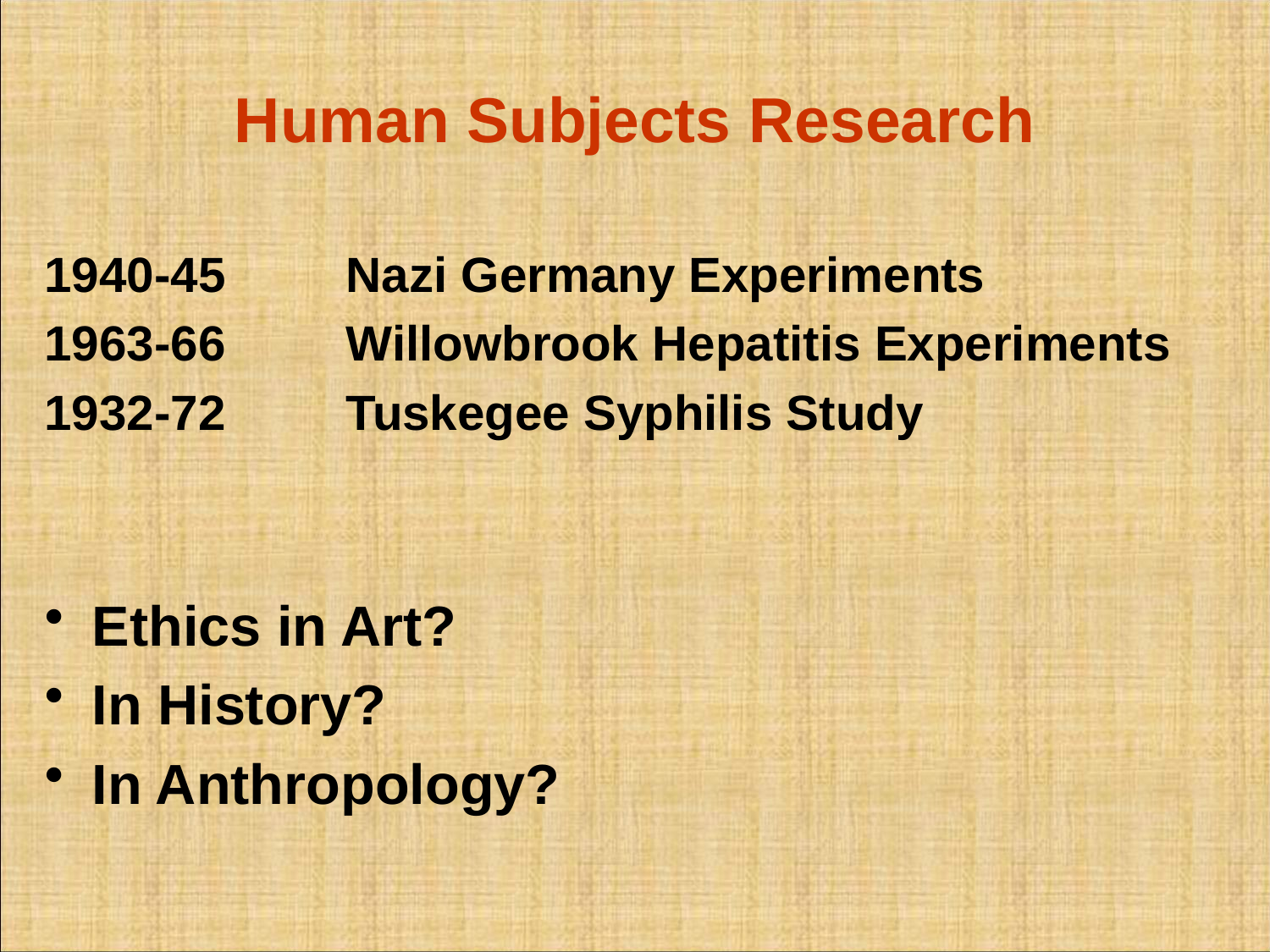

# Human Subjects Research

1940-45	Nazi Germany Experiments
1963-66   	Willowbrook Hepatitis Experiments
1932-72   	Tuskegee Syphilis Study

Ethics in Art?
In History?
In Anthropology?